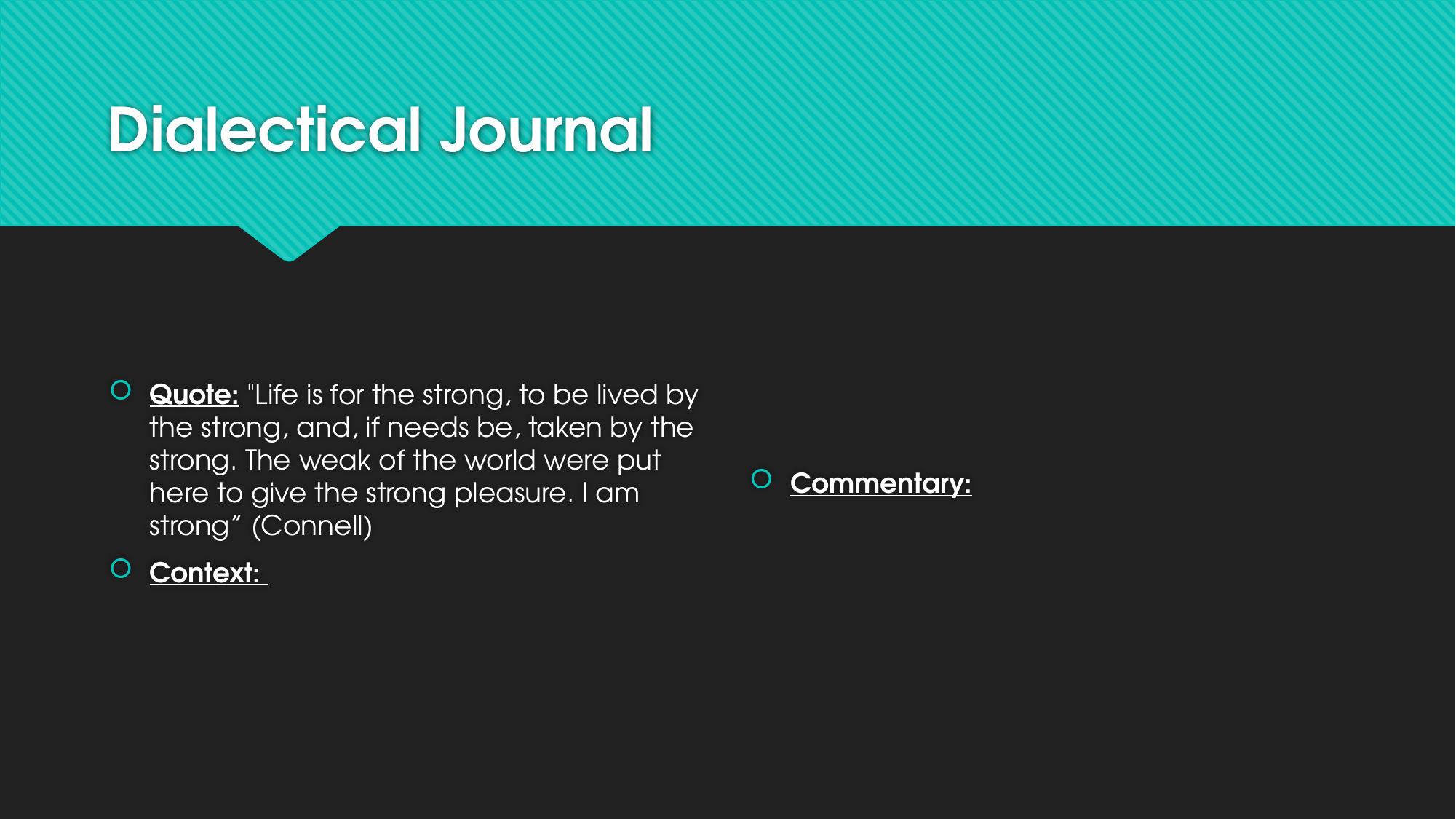

# Dialectical Journal
Quote: "Life is for the strong, to be lived by the strong, and, if needs be, taken by the strong. The weak of the world were put here to give the strong pleasure. I am strong” (Connell)
Context:
Commentary: